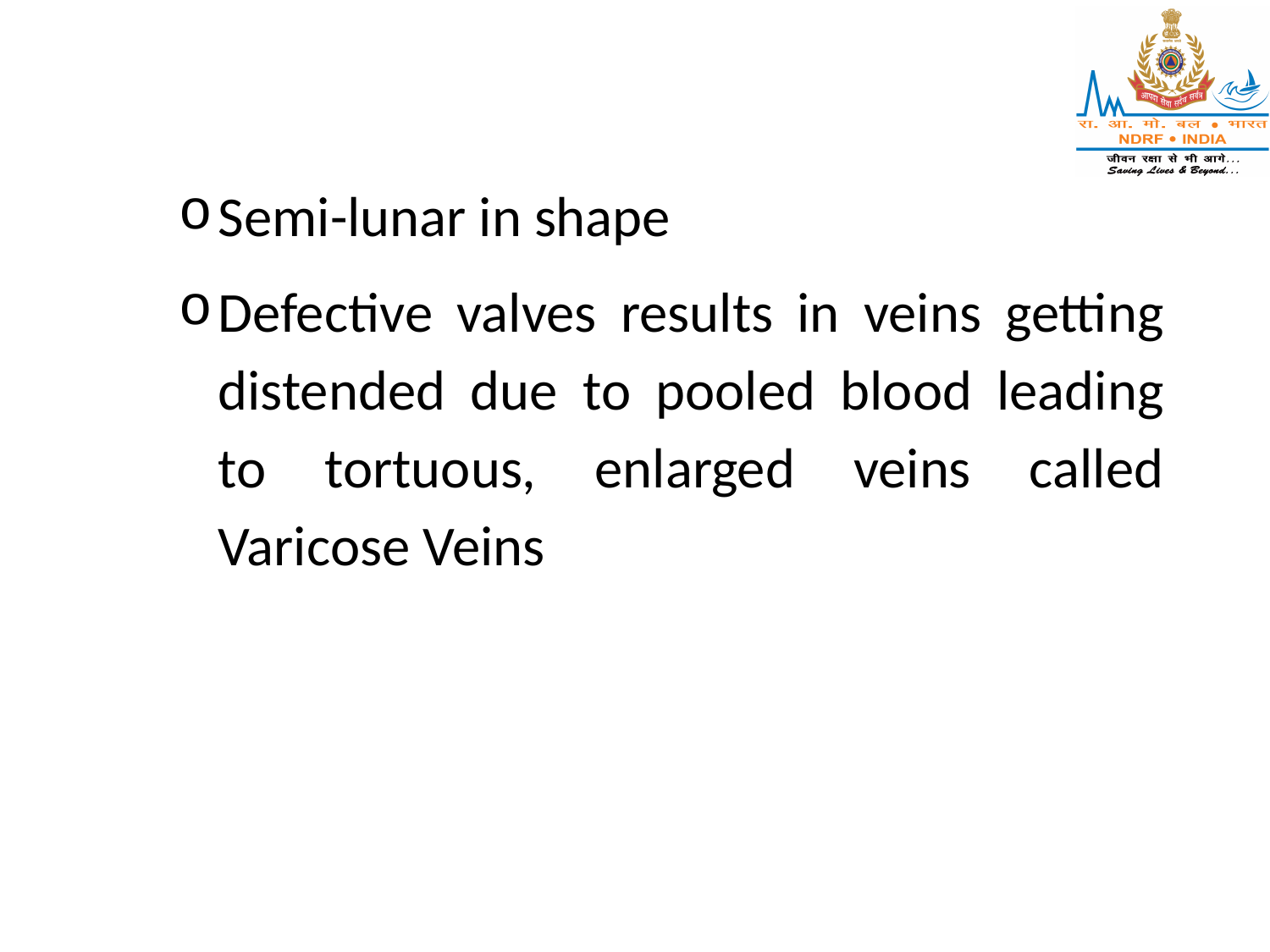

Semi-lunar in shape
Defective valves results in veins getting distended due to pooled blood leading to tortuous, enlarged veins called Varicose Veins